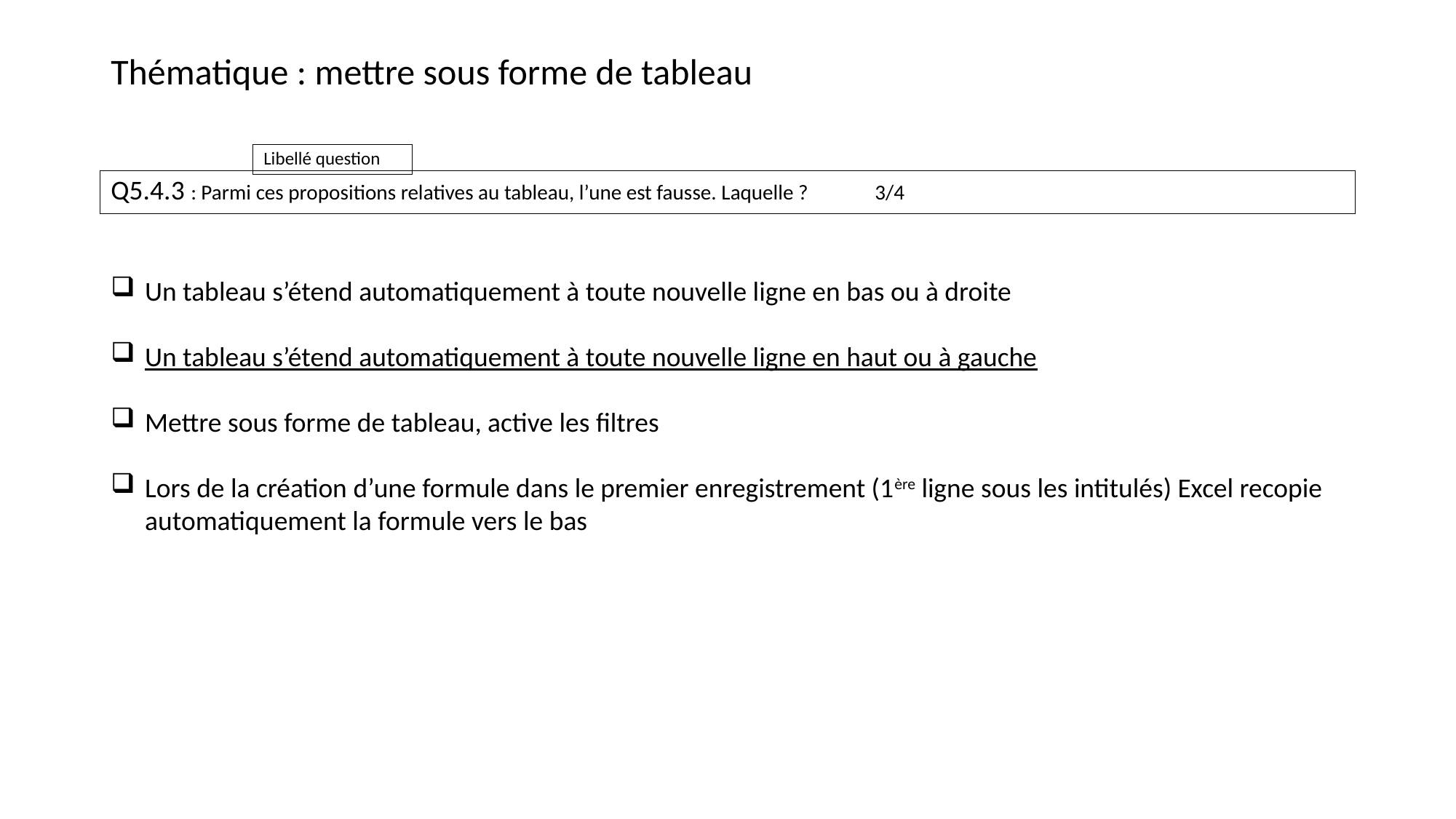

# Thématique : mettre sous forme de tableau
Q5.4.3 : Parmi ces propositions relatives au tableau, l’une est fausse. Laquelle ?	3/4
Un tableau s’étend automatiquement à toute nouvelle ligne en bas ou à droite
Un tableau s’étend automatiquement à toute nouvelle ligne en haut ou à gauche
Mettre sous forme de tableau, active les filtres
Lors de la création d’une formule dans le premier enregistrement (1ère ligne sous les intitulés) Excel recopie automatiquement la formule vers le bas